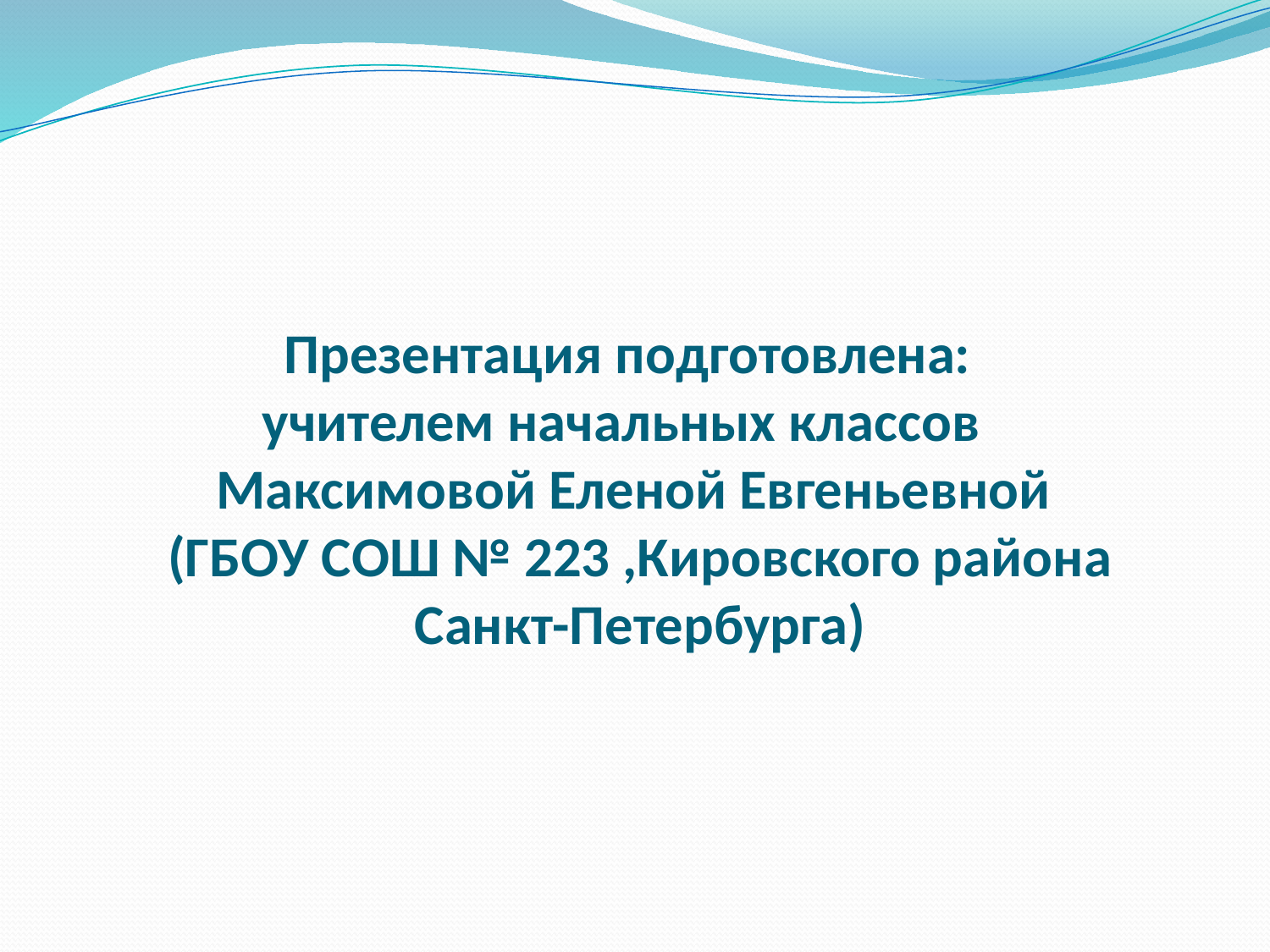

# Презентация подготовлена: учителем начальных классов Максимовой Еленой Евгеньевной (ГБОУ СОШ № 223 ,Кировского района Санкт-Петербурга)